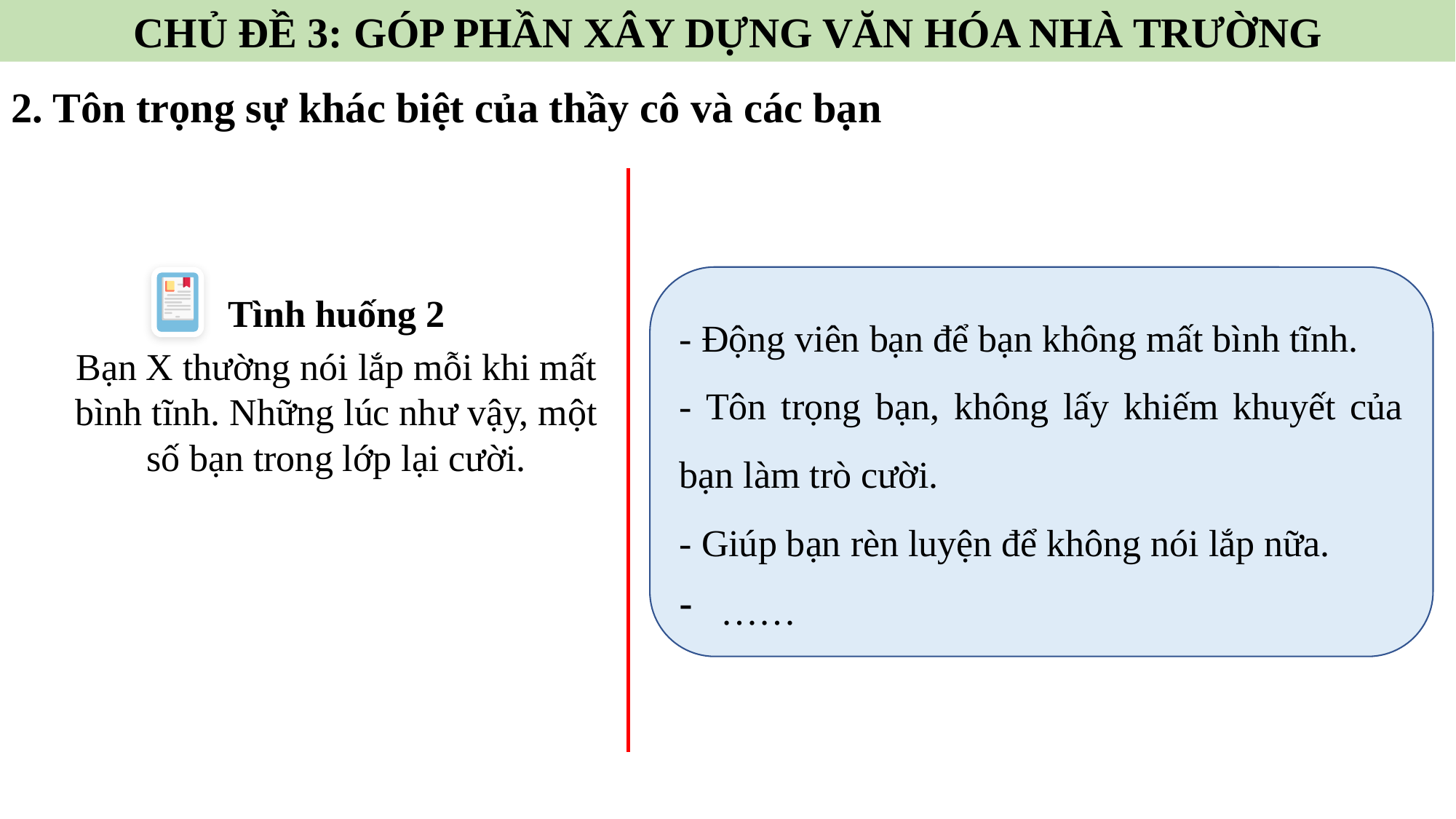

CHỦ ĐỀ 3: GÓP PHẦN XÂY DỰNG VĂN HÓA NHÀ TRƯỜNG
2. Tôn trọng sự khác biệt của thầy cô và các bạn

- Động viên bạn để bạn không mất bình tĩnh.
- Tôn trọng bạn, không lấy khiếm khuyết của bạn làm trò cười.
- Giúp bạn rèn luyện để không nói lắp nữa.
……
Tình huống 2
Bạn X thường nói lắp mỗi khi mất bình tĩnh. Những lúc như vậy, một số bạn trong lớp lại cười.